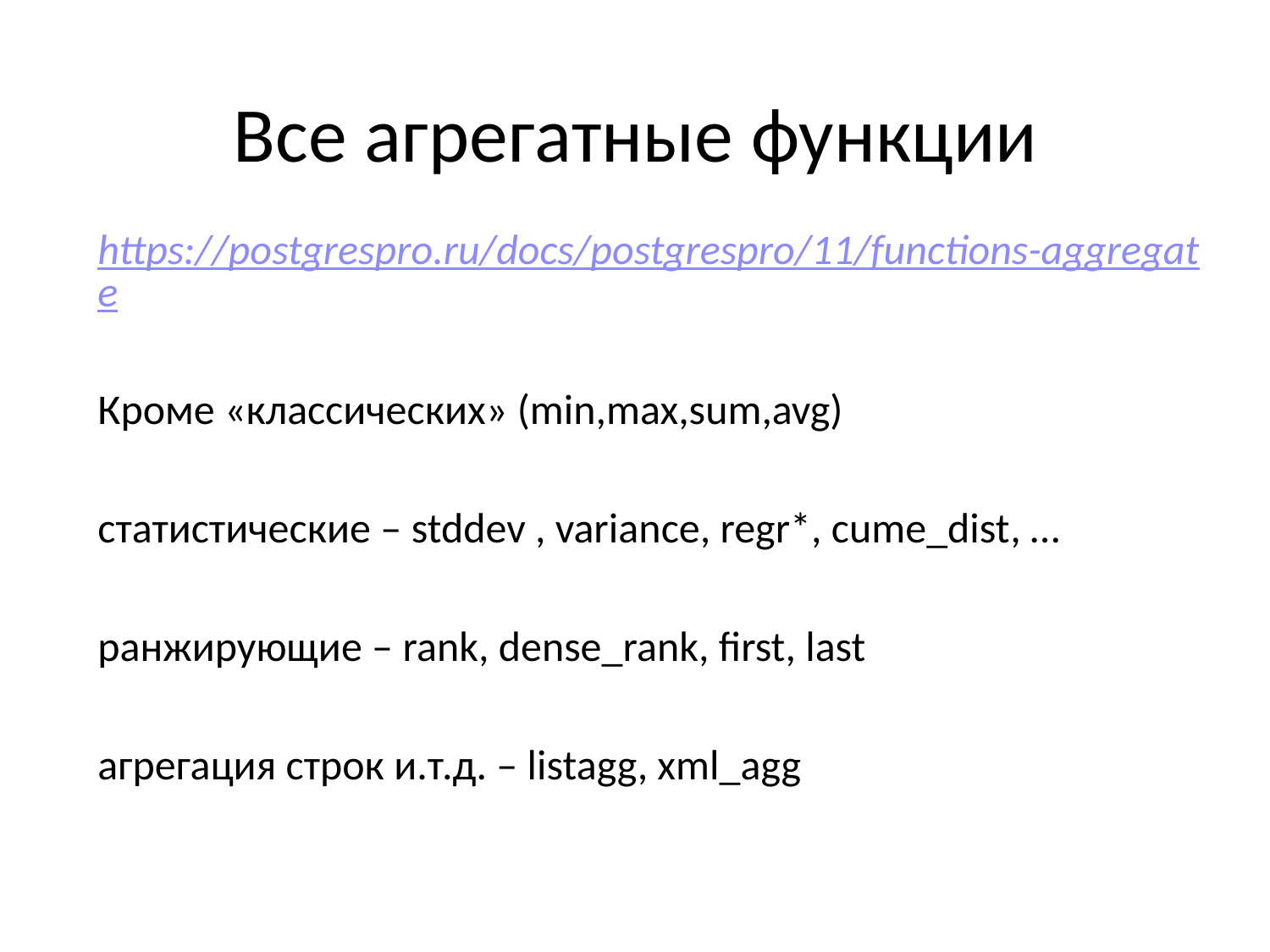

# Все агрегатные функции

https://postgrespro.ru/docs/postgrespro/11/functions-aggregate

Кроме «классических» (min,max,sum,avg)

cтатистические – stddev , variance, regr*, cume_dist, …

ранжирующие – rank, dense_rank, first, last

агрегация строк и.т.д. – listagg, xml_agg